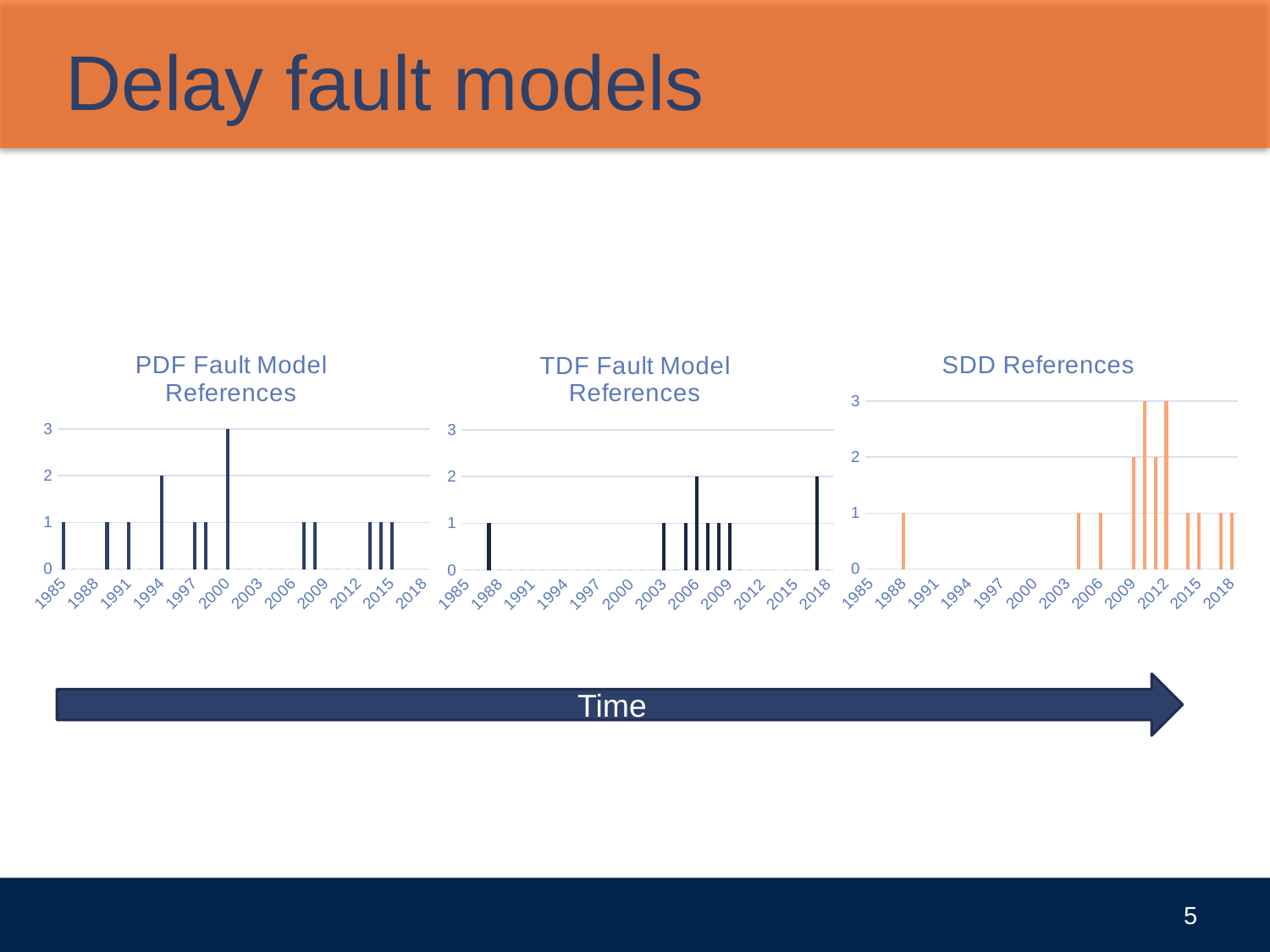

# Delay fault models

### Chart: PDF Fault Model References

| Category | PDF |
|---|---|
| 1985 | 1.0 |
| 1986 | 0.0 |
| 1987 | 0.0 |
| 1988 | 0.0 |
| 1989 | 1.0 |
| 1990 | 0.0 |
| 1991 | 1.0 |
| 1992 | 0.0 |
| 1993 | 0.0 |
| 1994 | 2.0 |
| 1995 | 0.0 |
| 1996 | 0.0 |
| 1997 | 1.0 |
| 1998 | 1.0 |
| 1999 | 0.0 |
| 2000 | 3.0 |
| 2001 | 0.0 |
| 2002 | 0.0 |
| 2003 | 0.0 |
| 2004 | 0.0 |
| 2005 | 0.0 |
| 2006 | 0.0 |
| 2007 | 1.0 |
| 2008 | 1.0 |
| 2009 | 0.0 |
| 2010 | 0.0 |
| 2011 | 0.0 |
| 2012 | 0.0 |
| 2013 | 1.0 |
| 2014 | 1.0 |
| 2015 | 1.0 |
| 2016 | 0.0 |
| 2017 | 0.0 |
| 2018 | 0.0 |

### Chart: SDD References

| Category | SDD |
|---|---|
| 1985 | 0.0 |
| 1986 | 0.0 |
| 1987 | 0.0 |
| 1988 | 1.0 |
| 1989 | 0.0 |
| 1990 | 0.0 |
| 1991 | 0.0 |
| 1992 | 0.0 |
| 1993 | 0.0 |
| 1994 | 0.0 |
| 1995 | 0.0 |
| 1996 | 0.0 |
| 1997 | 0.0 |
| 1998 | 0.0 |
| 1999 | 0.0 |
| 2000 | 0.0 |
| 2001 | 0.0 |
| 2002 | 0.0 |
| 2003 | 0.0 |
| 2004 | 1.0 |
| 2005 | 0.0 |
| 2006 | 1.0 |
| 2007 | 0.0 |
| 2008 | 0.0 |
| 2009 | 2.0 |
| 2010 | 3.0 |
| 2011 | 2.0 |
| 2012 | 3.0 |
| 2013 | 0.0 |
| 2014 | 1.0 |
| 2015 | 1.0 |
| 2016 | 0.0 |
| 2017 | 1.0 |
| 2018 | 1.0 |

### Chart: TDF Fault Model References

| Category | TDF |
|---|---|
| 1985 | 0.0 |
| 1986 | 0.0 |
| 1987 | 1.0 |
| 1988 | 0.0 |
| 1989 | 0.0 |
| 1990 | 0.0 |
| 1991 | 0.0 |
| 1992 | 0.0 |
| 1993 | 0.0 |
| 1994 | 0.0 |
| 1995 | 0.0 |
| 1996 | 0.0 |
| 1997 | 0.0 |
| 1998 | 0.0 |
| 1999 | 0.0 |
| 2000 | 0.0 |
| 2001 | 0.0 |
| 2002 | 0.0 |
| 2003 | 1.0 |
| 2004 | 0.0 |
| 2005 | 1.0 |
| 2006 | 2.0 |
| 2007 | 1.0 |
| 2008 | 1.0 |
| 2009 | 1.0 |
| 2010 | 0.0 |
| 2011 | 0.0 |
| 2012 | 0.0 |
| 2013 | 0.0 |
| 2014 | 0.0 |
| 2015 | 0.0 |
| 2016 | 0.0 |
| 2017 | 2.0 |
| 2018 | 0.0 |
Time